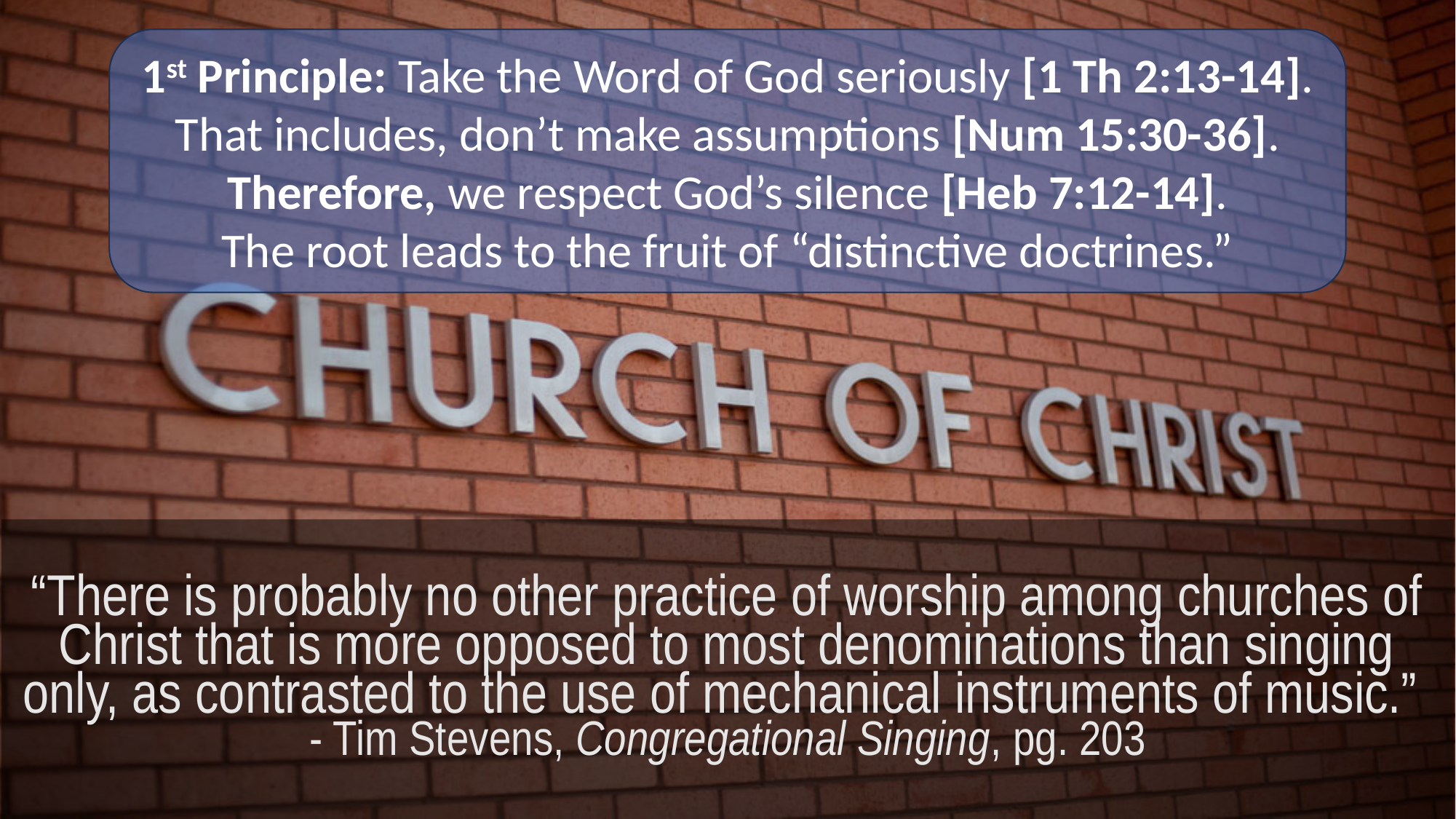

1st Principle: Take the Word of God seriously [1 Th 2:13-14].
That includes, don’t make assumptions [Num 15:30-36].
Therefore, we respect God’s silence [Heb 7:12-14].
The root leads to the fruit of “distinctive doctrines.”
# “There is probably no other practice of worship among churches of Christ that is more opposed to most denominations than singing only, as contrasted to the use of mechanical instruments of music.” - Tim Stevens, Congregational Singing, pg. 203